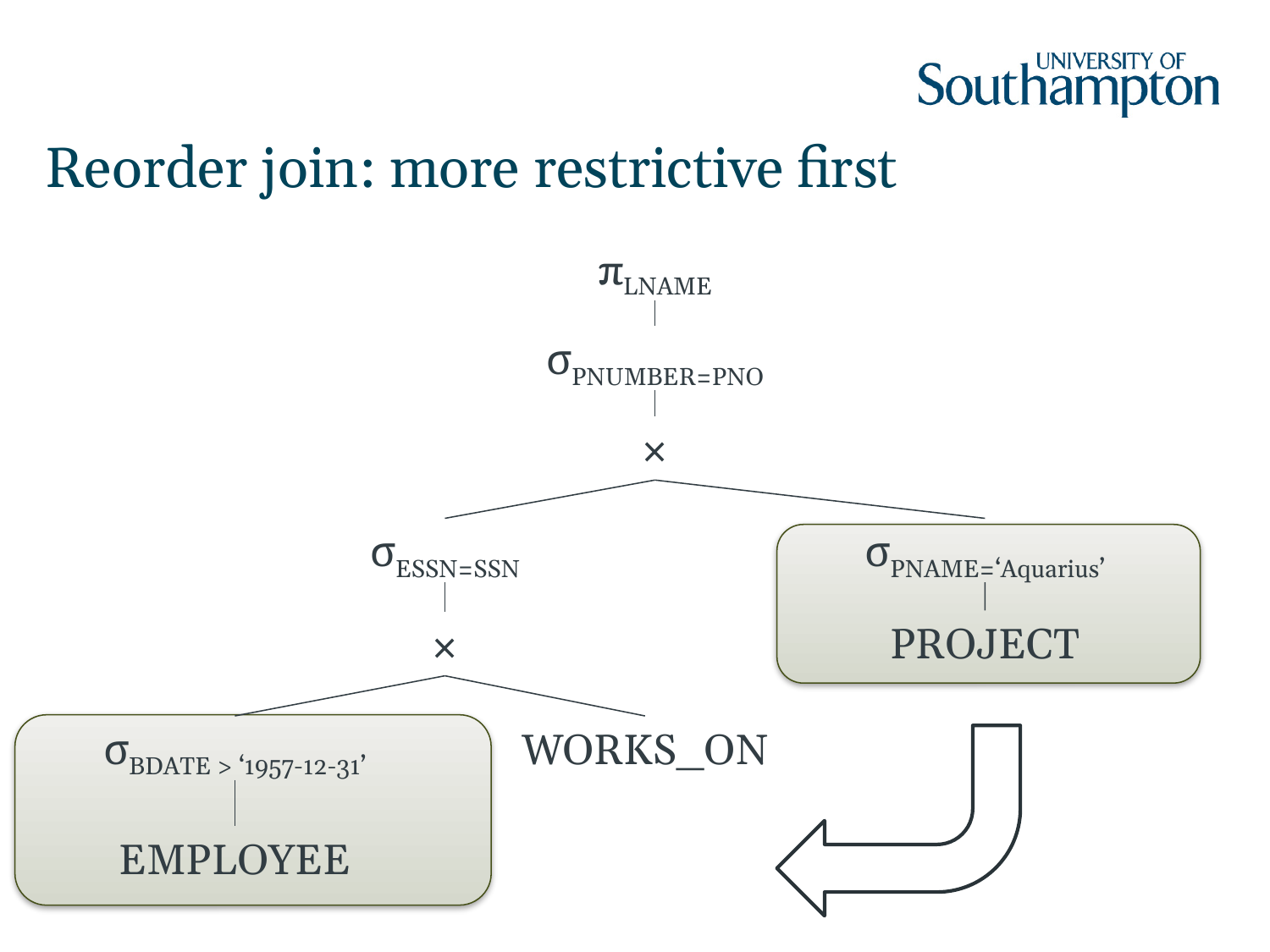

# Reorder join: more restrictive first
πLNAME
σPNUMBER=PNO
×
σESSN=SSN
σPNAME=‘Aquarius’

PROJECT
×

σBDATE > ‘1957-12-31’
WORKS_ON

EMPLOYEE